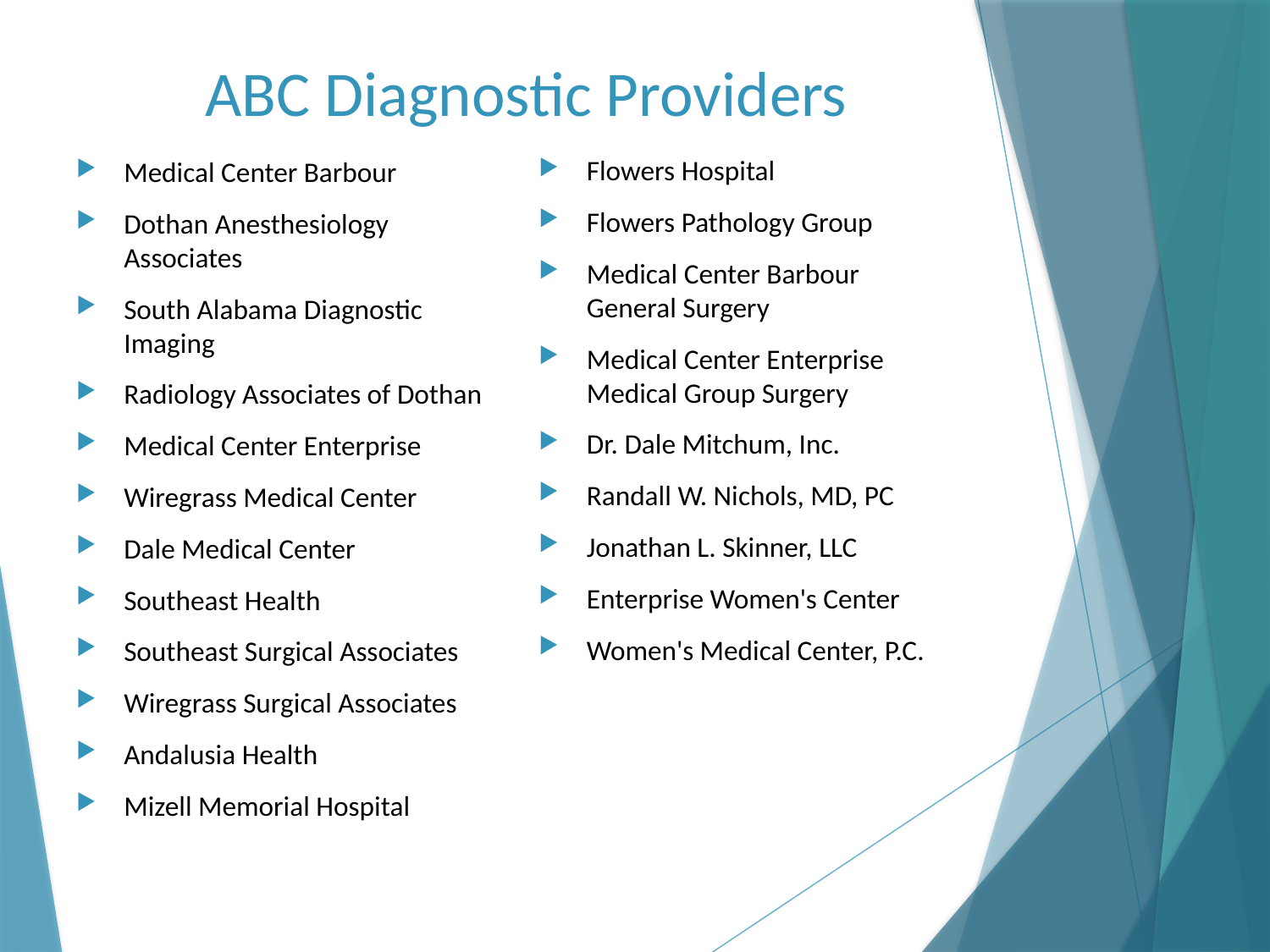

# ABC Diagnostic Providers
Flowers Hospital
Flowers Pathology Group
Medical Center Barbour General Surgery
Medical Center Enterprise Medical Group Surgery
Dr. Dale Mitchum, Inc.
Randall W. Nichols, MD, PC
Jonathan L. Skinner, LLC
Enterprise Women's Center
Women's Medical Center, P.C.

Medical Center Barbour
Dothan Anesthesiology Associates
South Alabama Diagnostic Imaging
Radiology Associates of Dothan
Medical Center Enterprise
Wiregrass Medical Center
Dale Medical Center
Southeast Health
Southeast Surgical Associates
Wiregrass Surgical Associates
Andalusia Health
Mizell Memorial Hospital